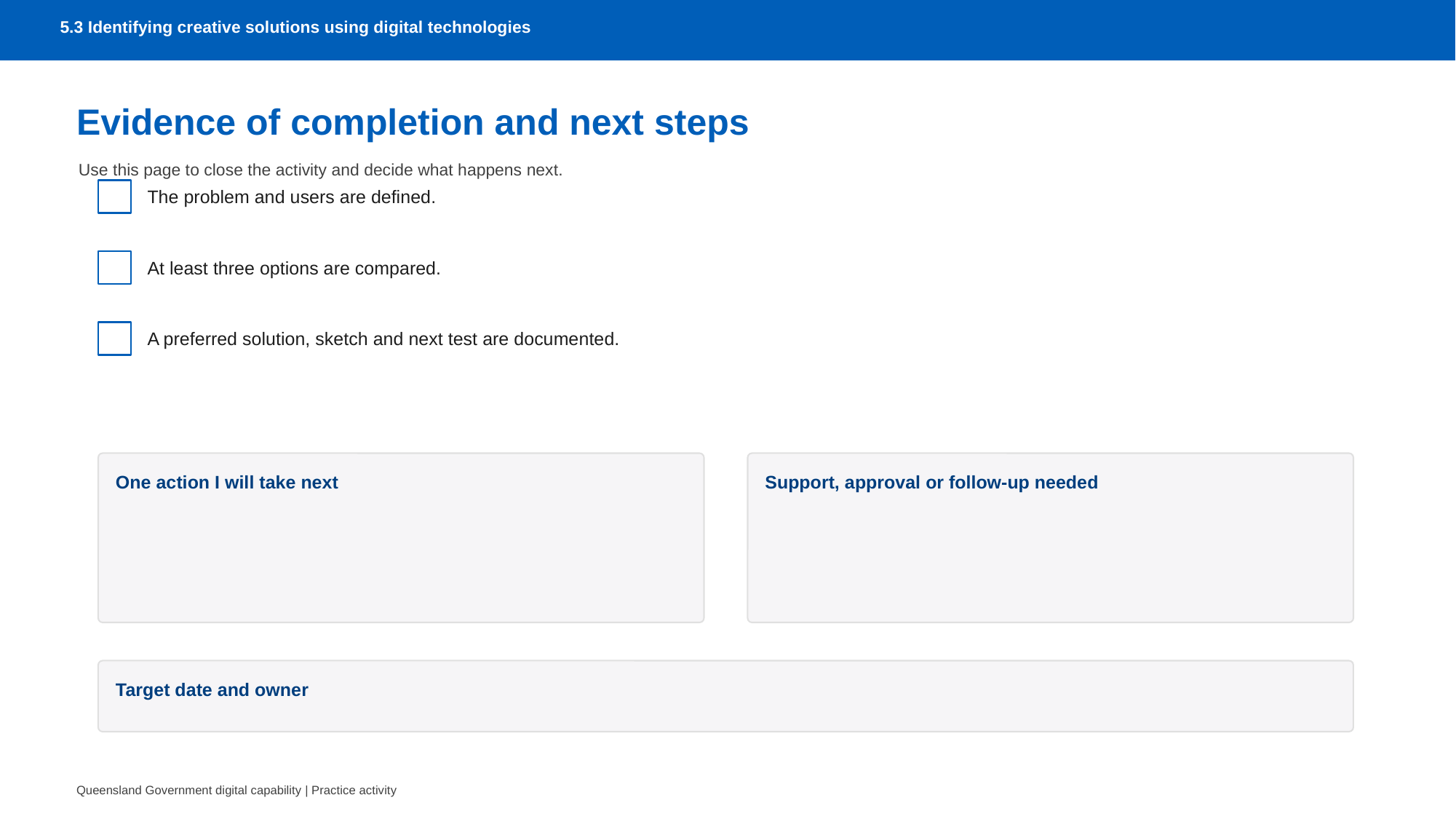

5.3 Identifying creative solutions using digital technologies
Evidence of completion and next steps
Use this page to close the activity and decide what happens next.
The problem and users are defined.

At least three options are compared.

A preferred solution, sketch and next test are documented.

One action I will take next
Support, approval or follow-up needed

Target date and owner
Queensland Government digital capability | Practice activity